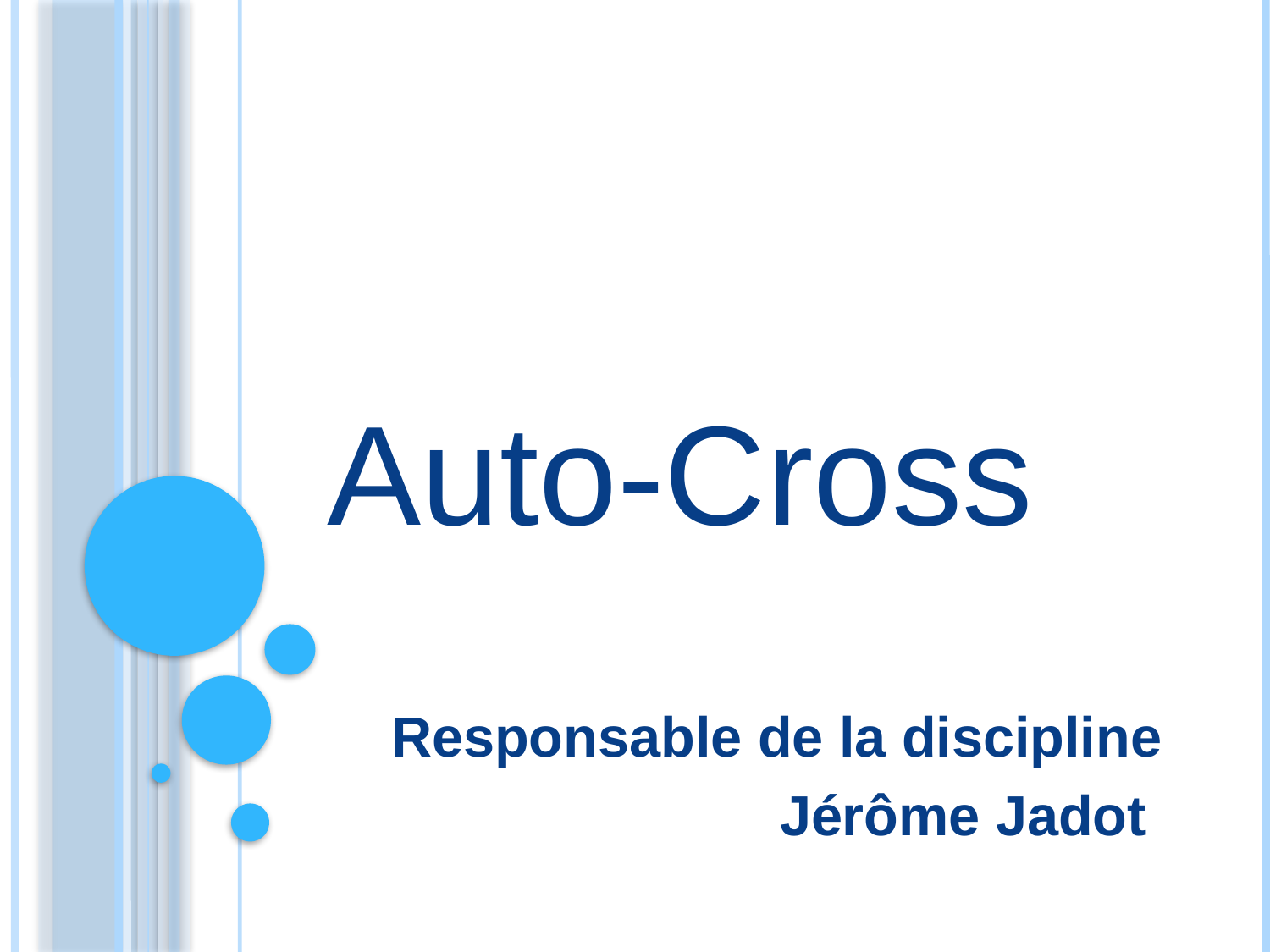

# Auto-Cross
Responsable de la discipline
Jérôme Jadot